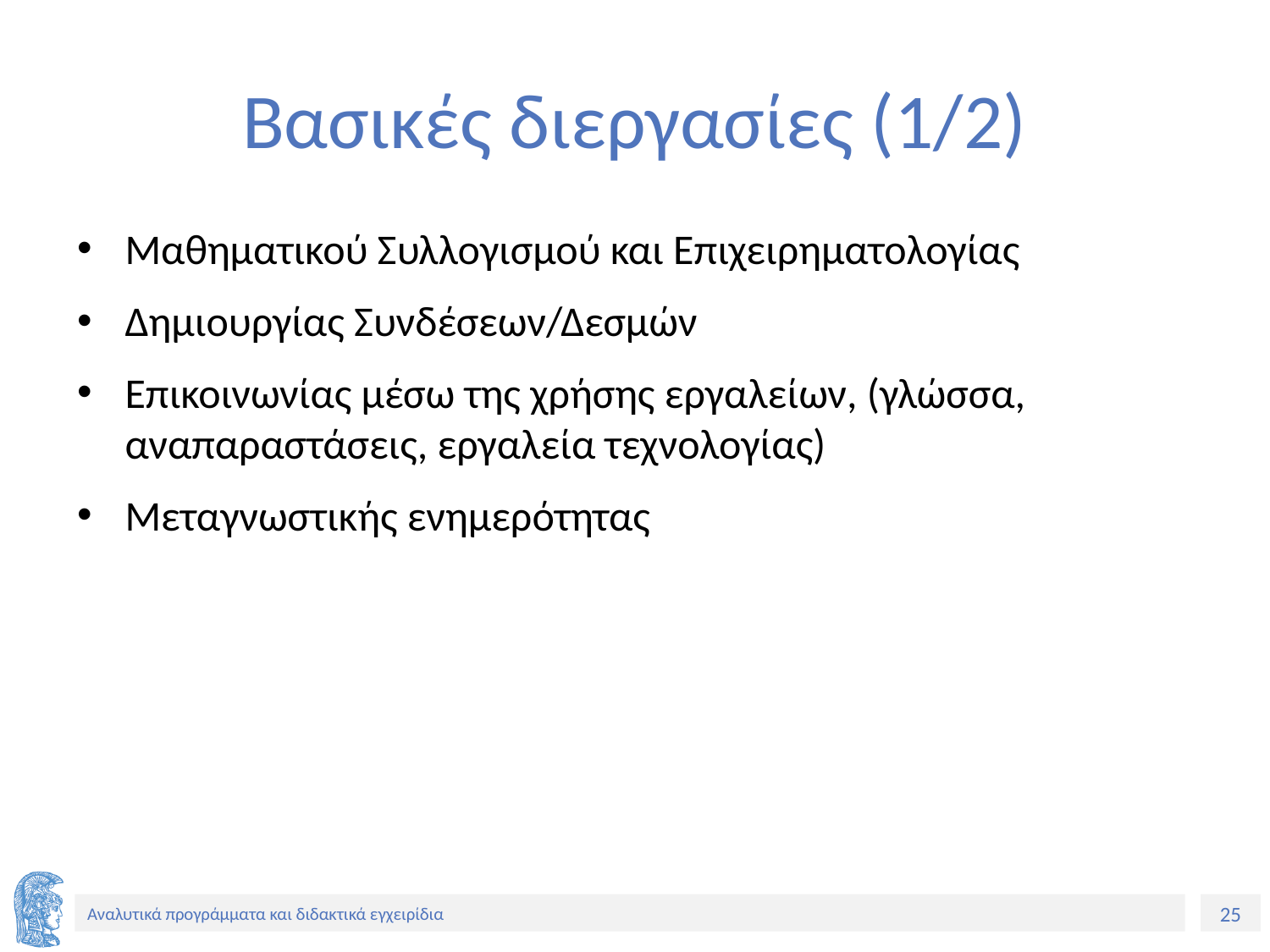

# Βασικές διεργασίες (1/2)
Μαθηματικού Συλλογισμού και Επιχειρηματολογίας
Δημιουργίας Συνδέσεων/Δεσμών
Επικοινωνίας μέσω της χρήσης εργαλείων, (γλώσσα, αναπαραστάσεις, εργαλεία τεχνολογίας)
Μεταγνωστικής ενημερότητας